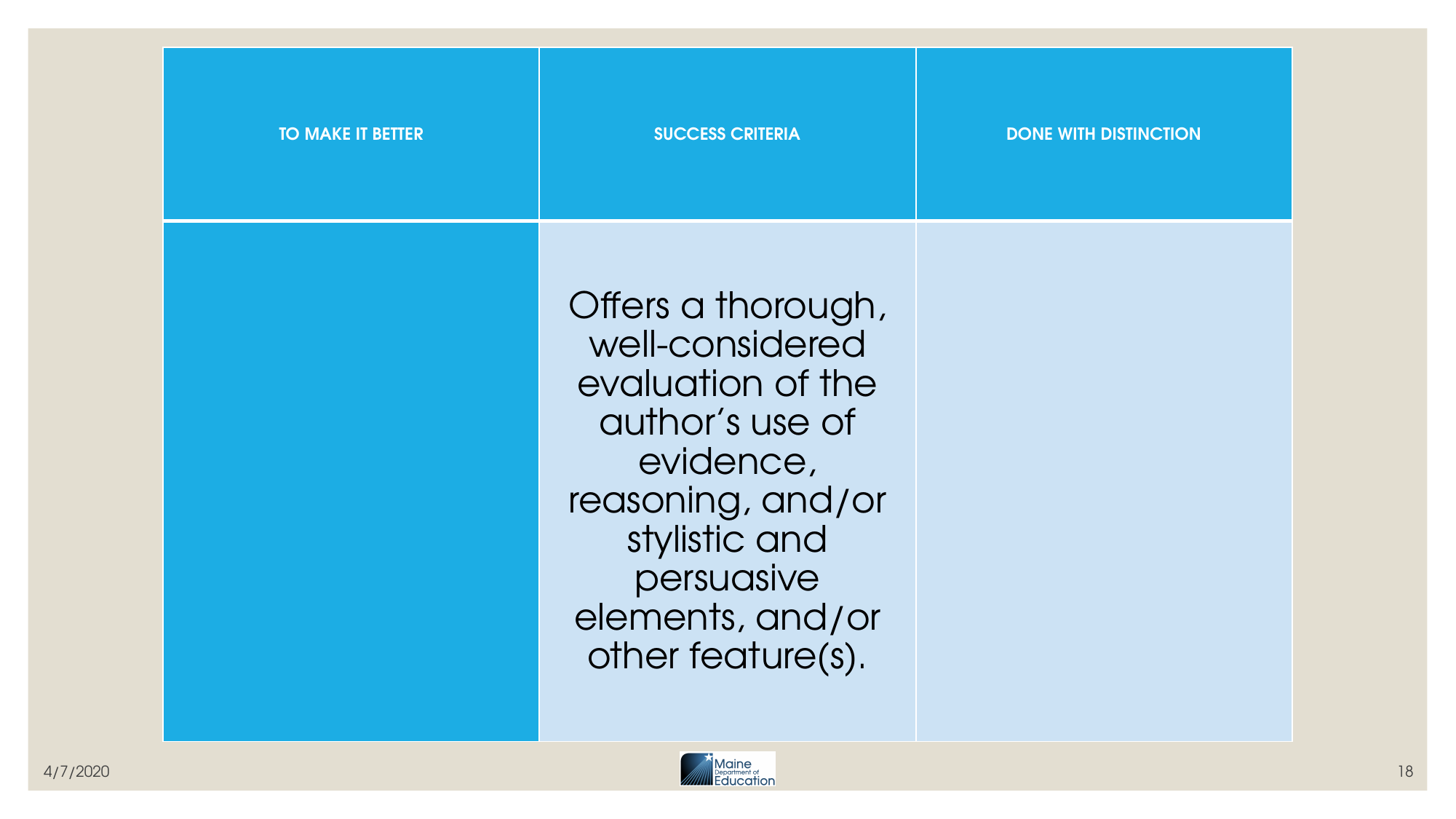

| TO MAKE IT BETTER | SUCCESS CRITERIA | DONE WITH DISTINCTION |
| --- | --- | --- |
|  | Offers a thorough, well-considered evaluation of the author’s use of evidence, reasoning, and/or stylistic and persuasive elements, and/or other feature(s). |  |
4/7/2020
18